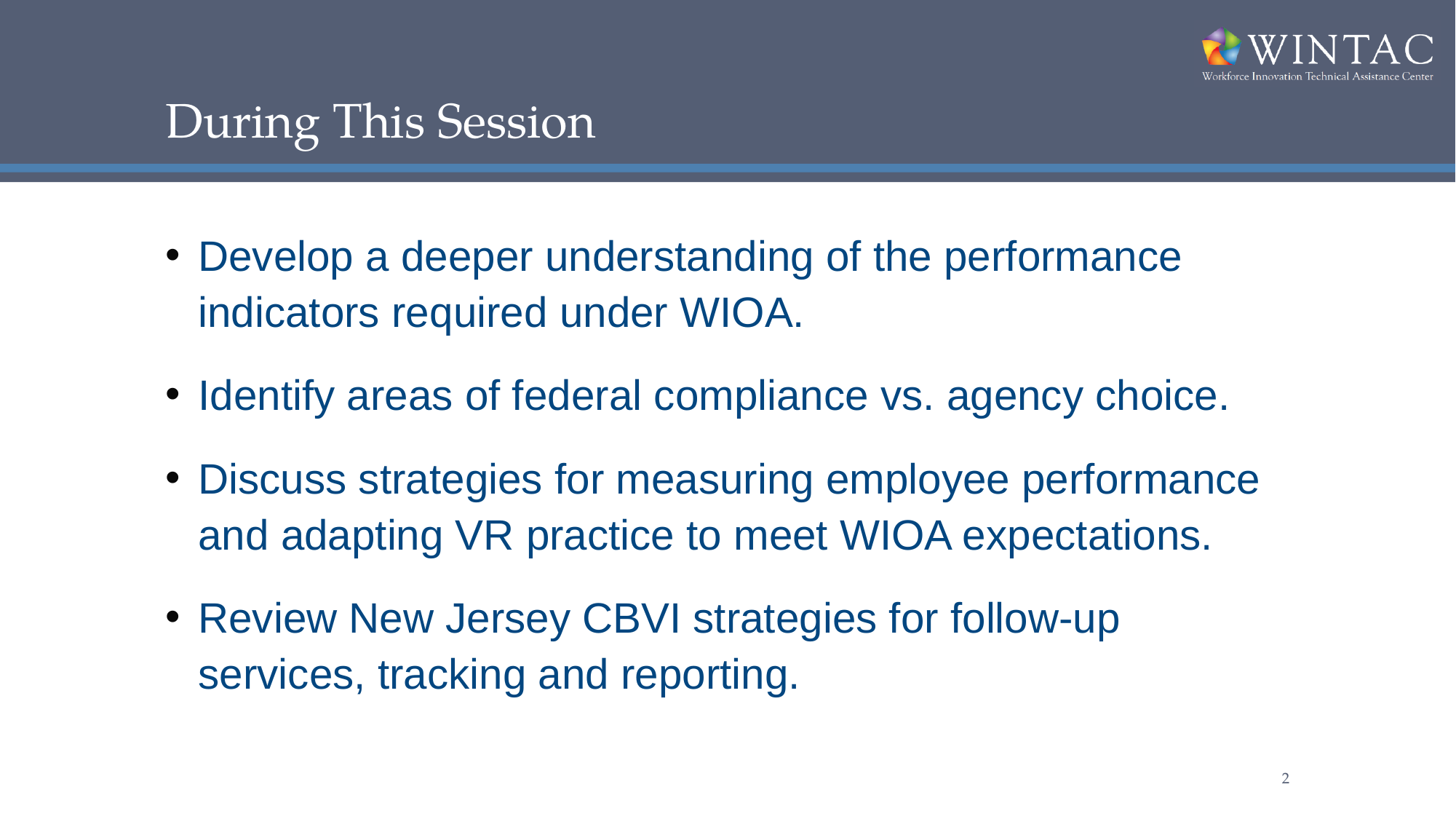

# During This Session
Develop a deeper understanding of the performance indicators required under WIOA.
Identify areas of federal compliance vs. agency choice.
Discuss strategies for measuring employee performance and adapting VR practice to meet WIOA expectations.
Review New Jersey CBVI strategies for follow-up services, tracking and reporting.

2